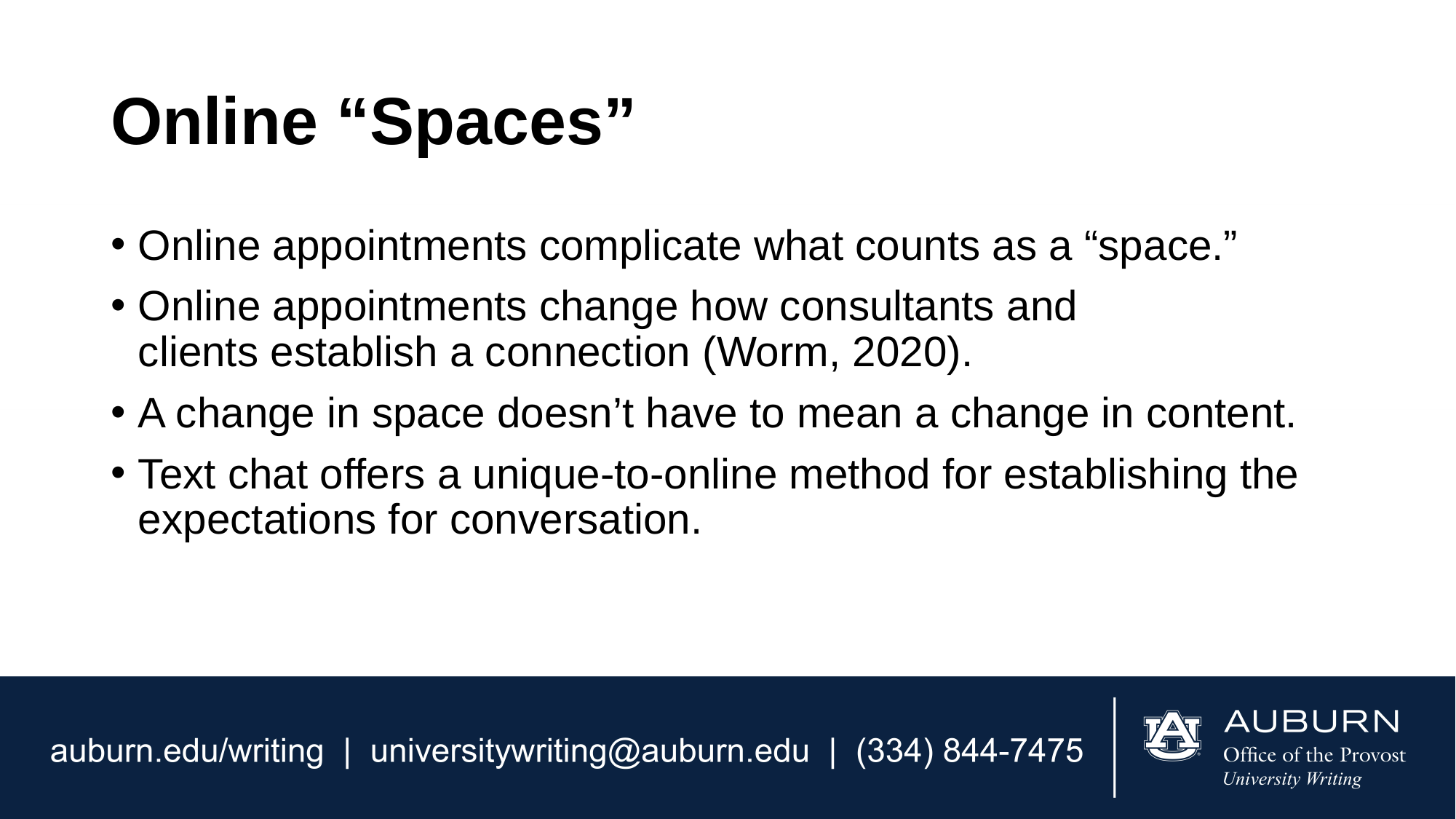

# Online “Spaces”
Online appointments complicate what counts as a “space.”
Online appointments change how consultants and clients establish a connection (Worm, 2020).
A change in space doesn’t have to mean a change in content.
Text chat offers a unique-to-online method for establishing the expectations for conversation.